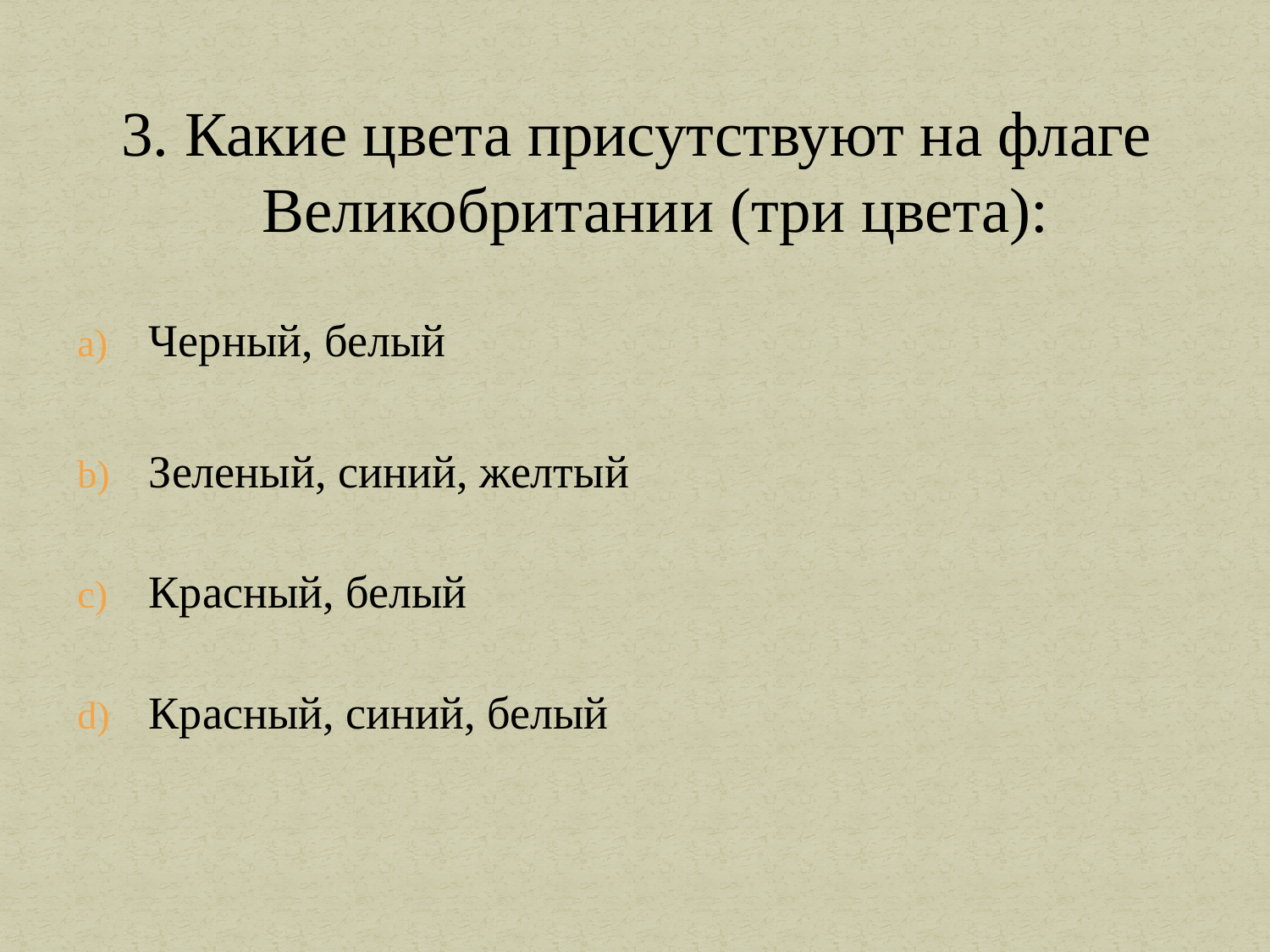

3. Какие цвета присутствуют на флаге Великобритании (три цвета):
Черный, белый

Зеленый, синий, желтый
Красный, белый
Красный, синий, белый